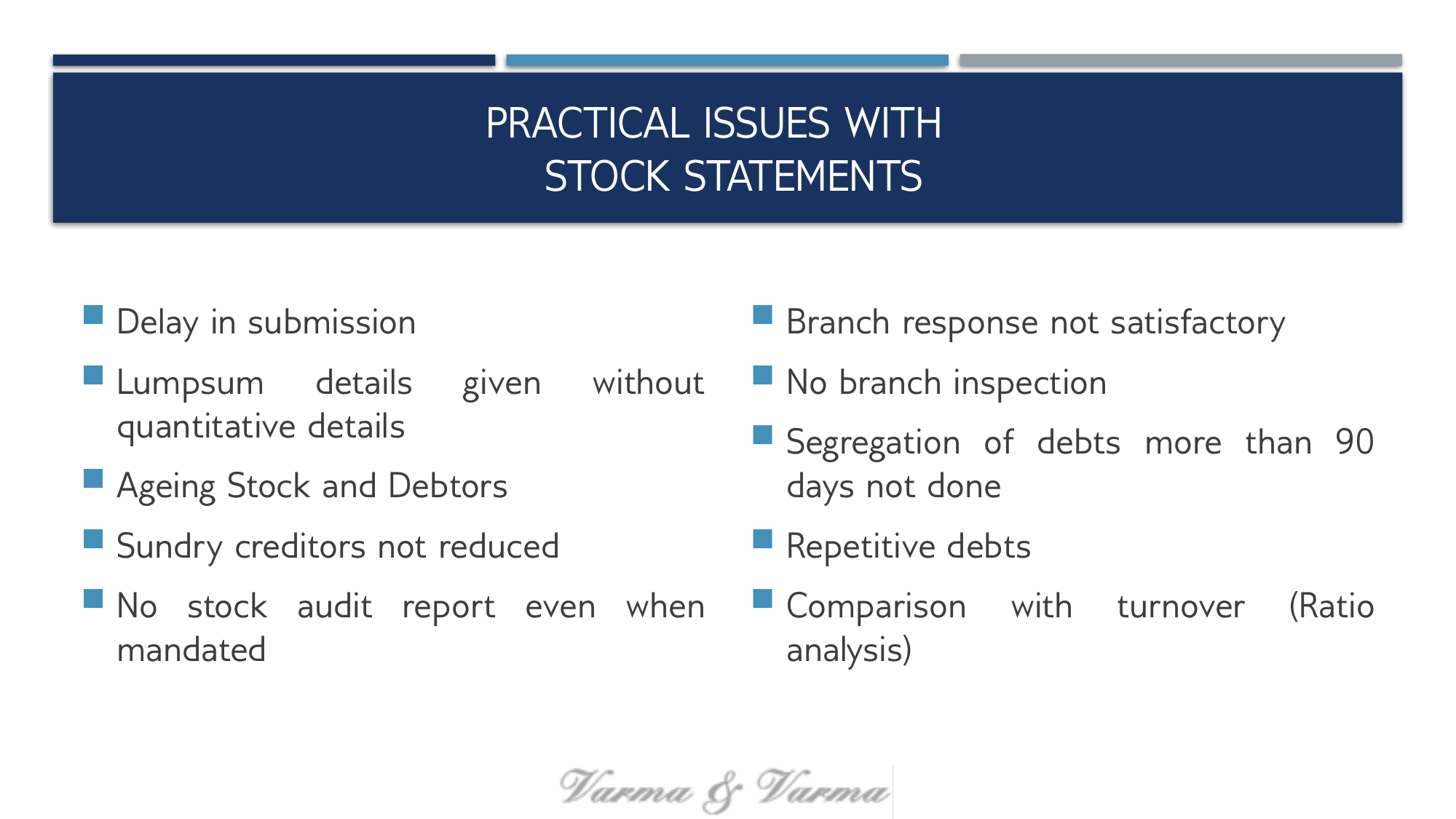

# Practical issues with stock statements
Delay in submission
Lumpsum details given without quantitative details
Ageing Stock and Debtors
Sundry creditors not reduced
No stock audit report even when mandated
Branch response not satisfactory
No branch inspection
Segregation of debts more than 90 days not done
Repetitive debts
Comparison with turnover (Ratio analysis)